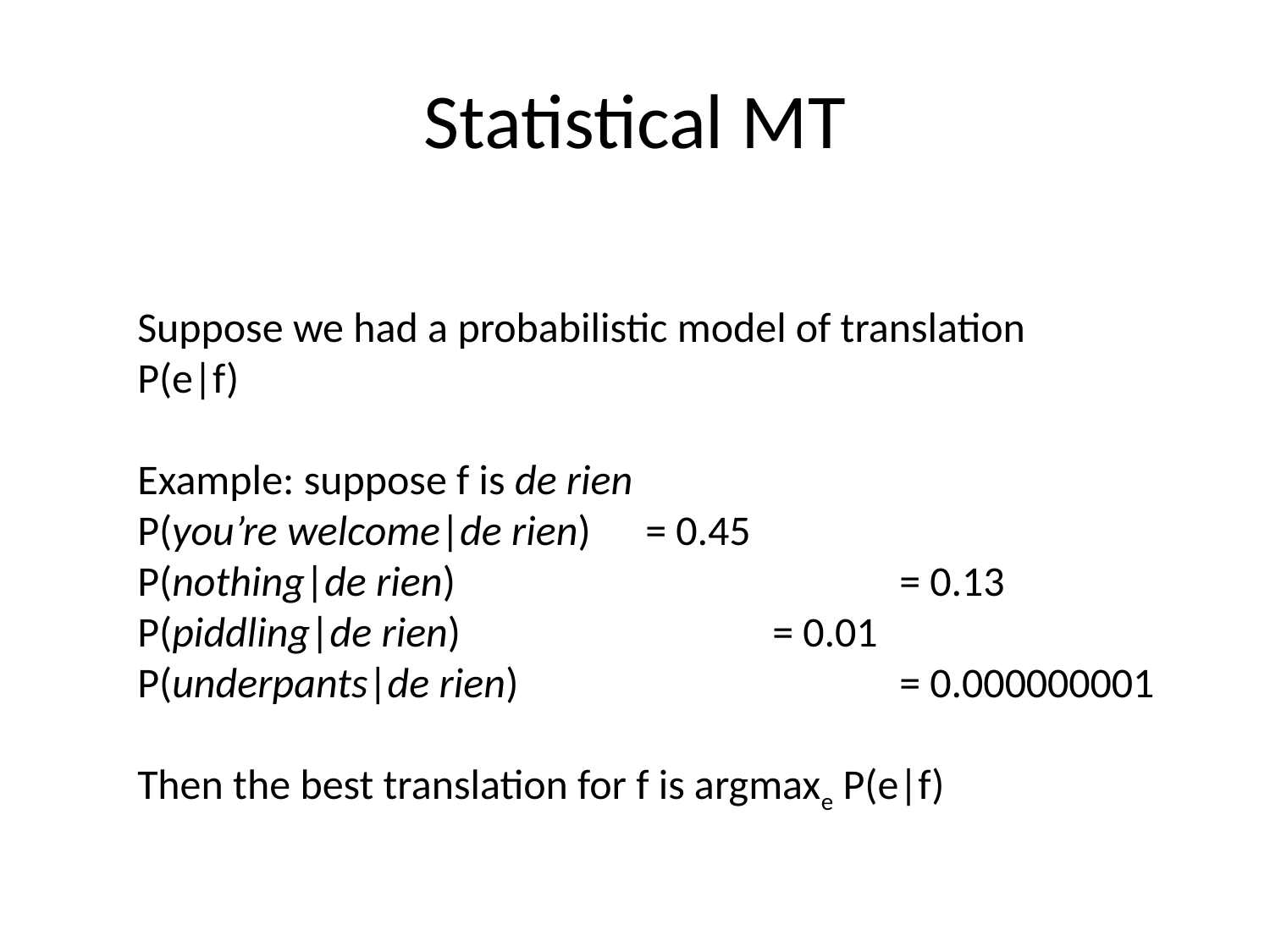

# Statistical MT
Suppose we had a probabilistic model of translation
P(e|f)

Example: suppose f is de rien
P(you’re welcome|de rien)	= 0.45
P(nothing|de rien)				= 0.13
P(piddling|de rien)			= 0.01
P(underpants|de rien)			= 0.000000001

Then the best translation for f is argmaxe P(e|f)